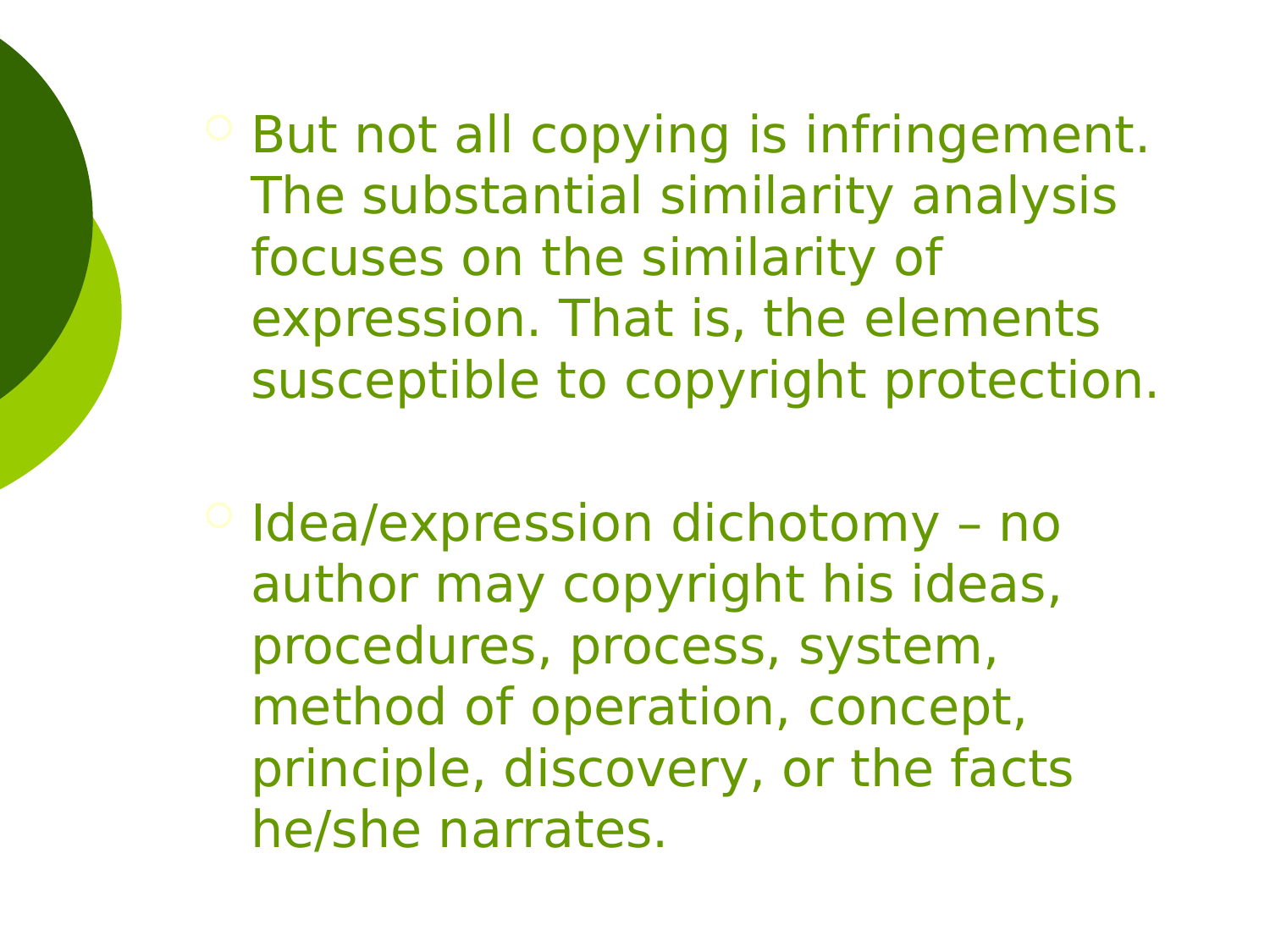

#
But not all copying is infringement. The substantial similarity analysis focuses on the similarity of expression. That is, the elements susceptible to copyright protection.

Idea/expression dichotomy – no author may copyright his ideas, procedures, process, system, method of operation, concept, principle, discovery, or the facts he/she narrates.
32